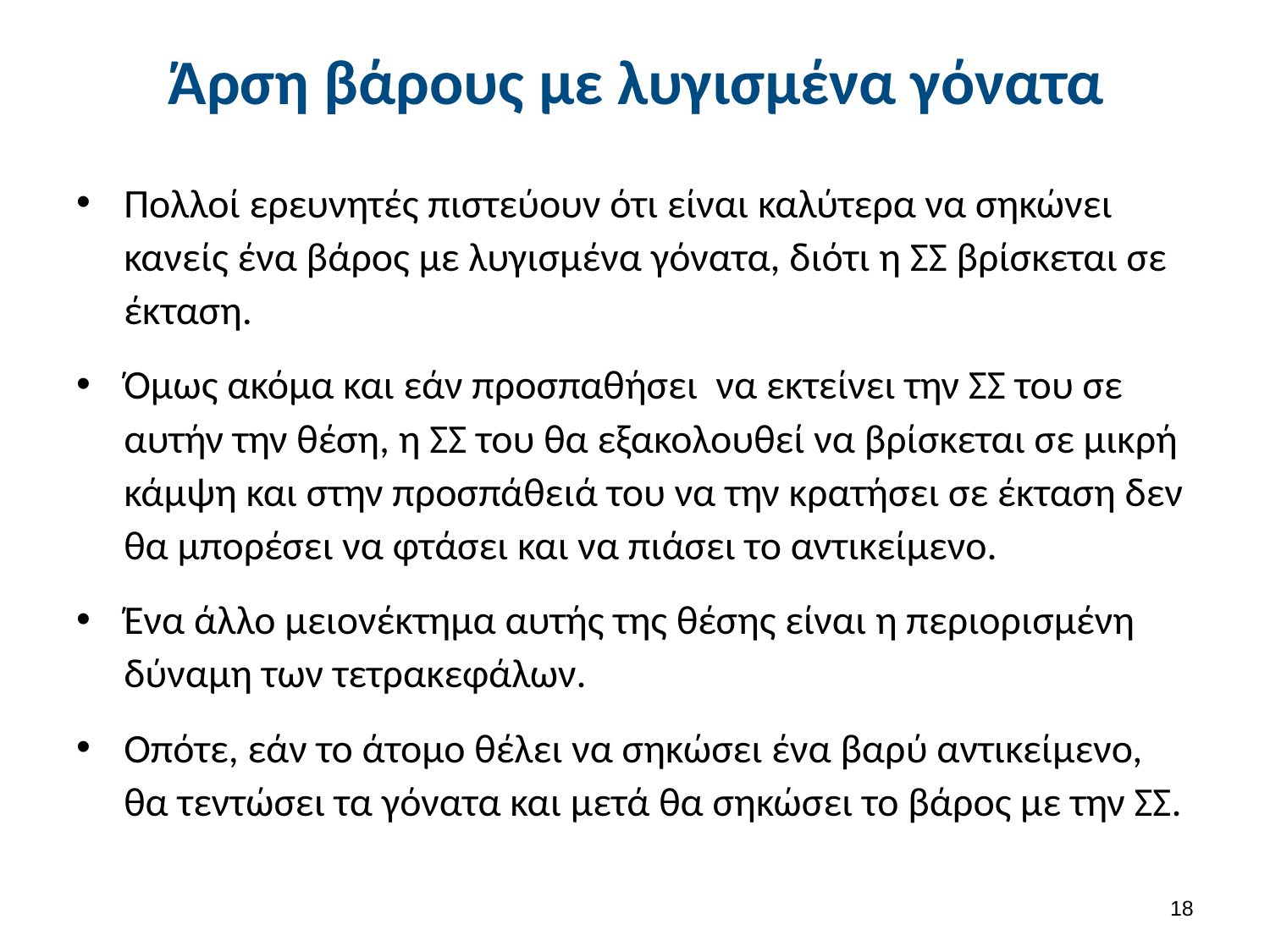

# Άρση βάρους με λυγισμένα γόνατα
Πολλοί ερευνητές πιστεύουν ότι είναι καλύτερα να σηκώνει κανείς ένα βάρος με λυγισμένα γόνατα, διότι η ΣΣ βρίσκεται σε έκταση.
Όμως ακόμα και εάν προσπαθήσει  να εκτείνει την ΣΣ του σε αυτήν την θέση, η ΣΣ του θα εξακολουθεί να βρίσκεται σε μικρή κάμψη και στην προσπάθειά του να την κρατήσει σε έκταση δεν θα μπορέσει να φτάσει και να πιάσει το αντικείμενο.
Ένα άλλο μειονέκτημα αυτής της θέσης είναι η περιορισμένη δύναμη των τετρακεφάλων.
Οπότε, εάν το άτομο θέλει να σηκώσει ένα βαρύ αντικείμενο, θα τεντώσει τα γόνατα και μετά θα σηκώσει το βάρος με την ΣΣ.
18